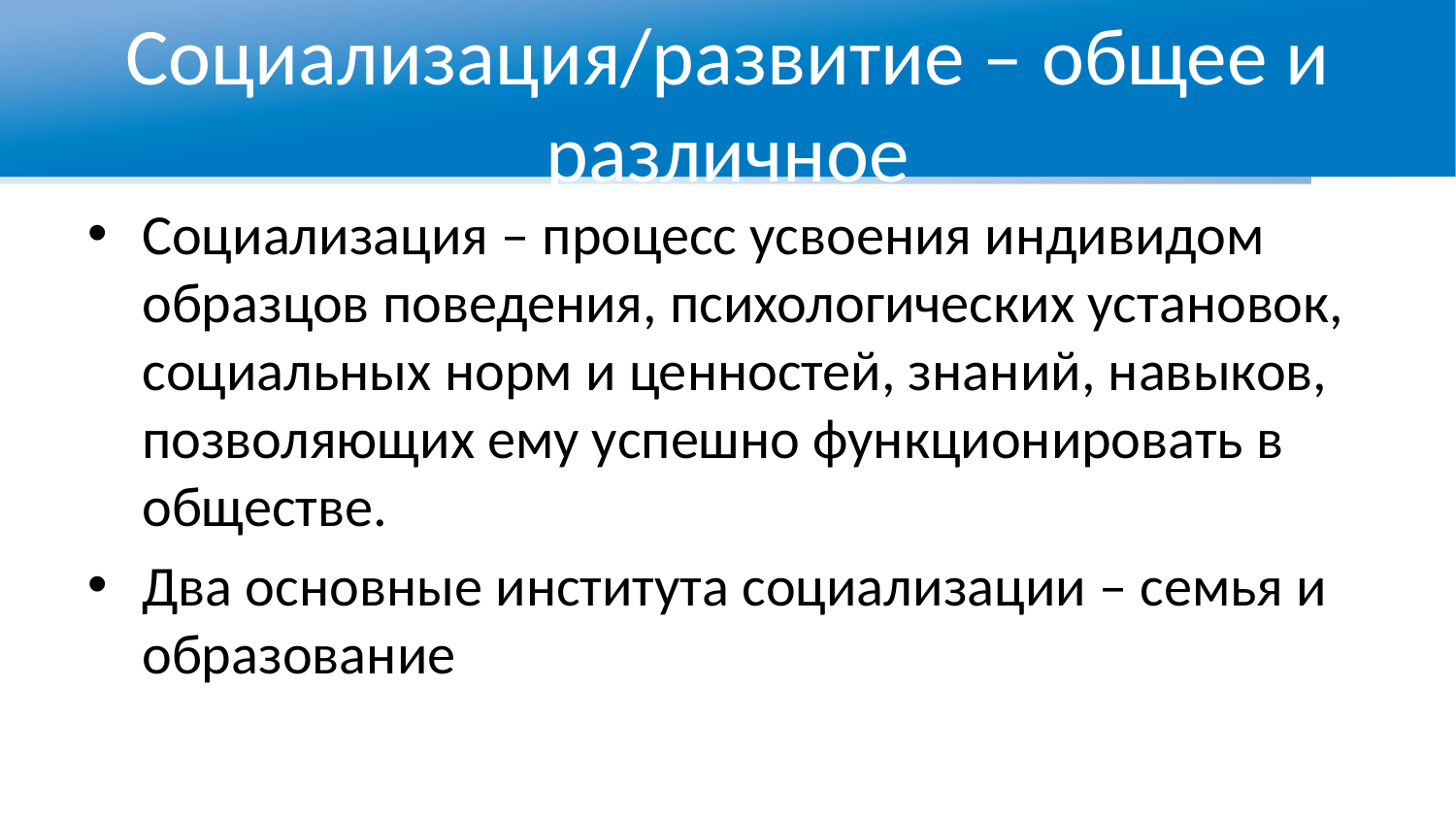

# Социализация/развитие – общее и различное
Социализация – процесс усвоения индивидом образцов поведения, психологических установок, социальных норм и ценностей, знаний, навыков, позволяющих ему успешно функционировать в обществе.
Два основные института социализации – семья и образование